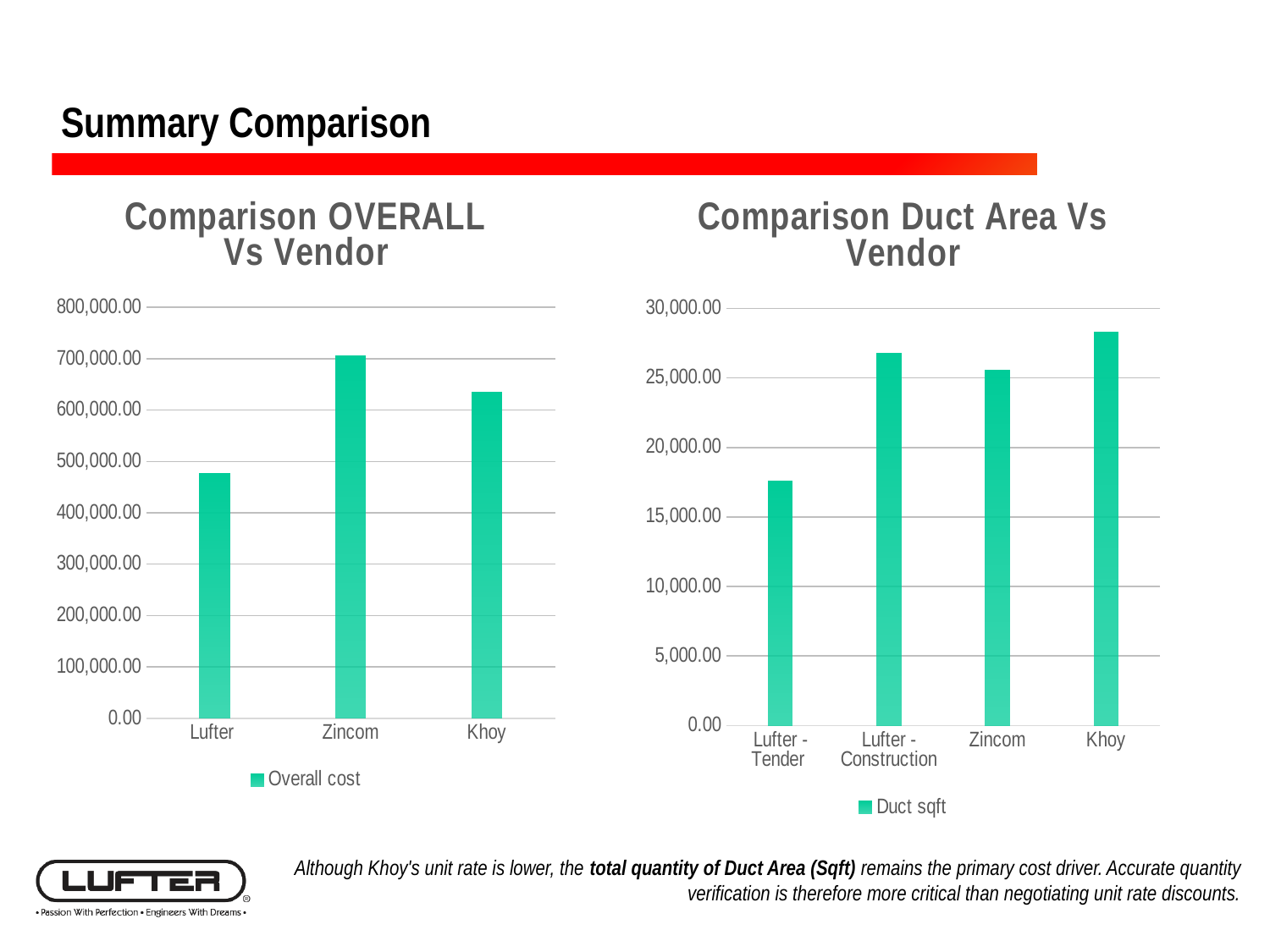

Summary Comparison

### Chart: Comparison OVERALL Vs Vendor

| Category | Overall cost |
|---|---|
| Lufter  | 476950.62 |
| Zincom | 706000.0 |
| Khoy | 635000.0 |

### Chart: Comparison Duct Area Vs Vendor

| Category | Duct sqft |
|---|---|
| Lufter - Tender  | 17604.0 |
| Lufter - Construction | 26753.0 |
| Zincom | 25573.0 |
| Khoy | 28267.0 |
Although Khoy's unit rate is lower, the total quantity of Duct Area (Sqft) remains the primary cost driver. Accurate quantity verification is therefore more critical than negotiating unit rate discounts.